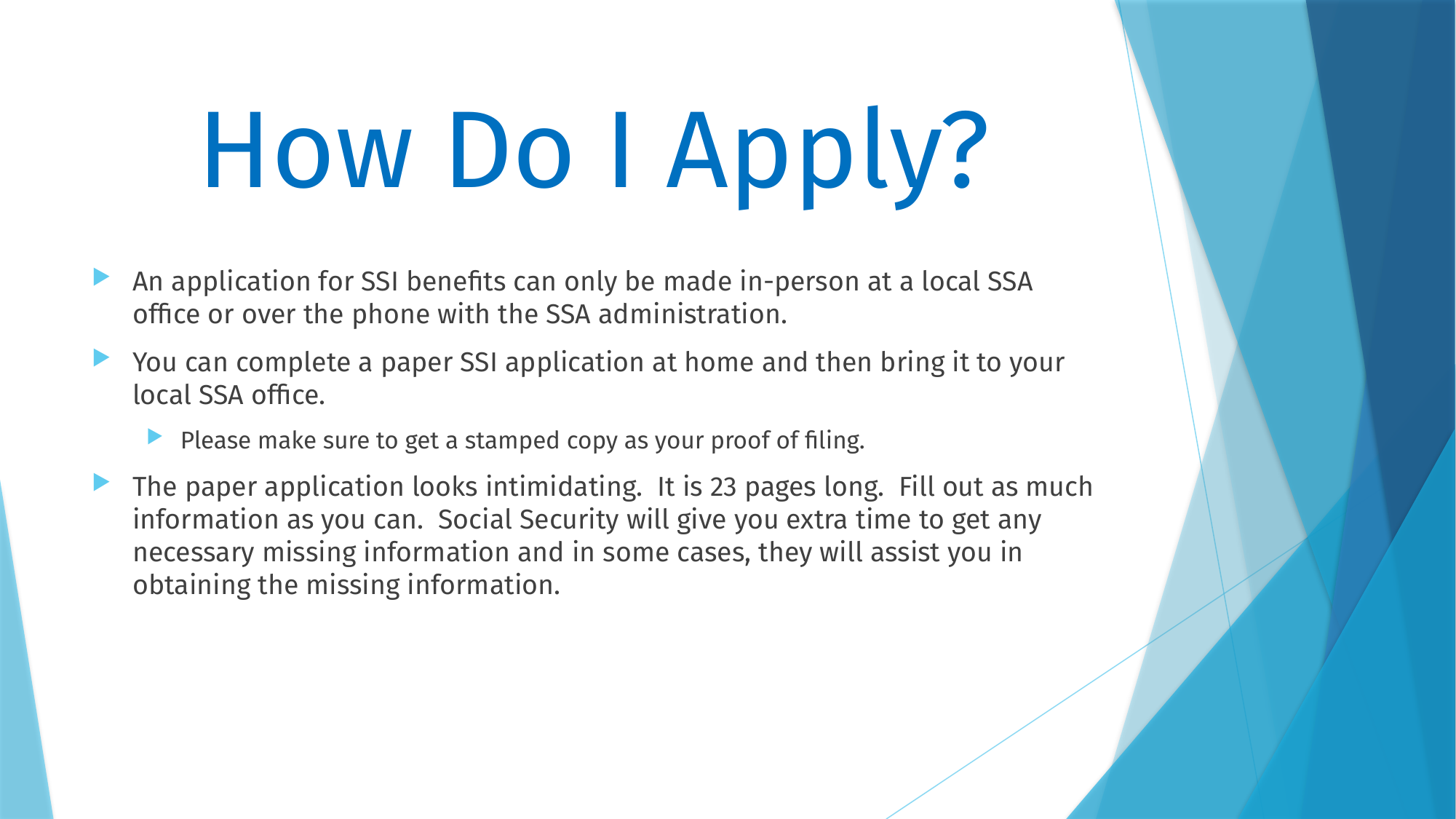

# How Do I Apply?
An application for SSI benefits can only be made in-person at a local SSA office or over the phone with the SSA administration.
You can complete a paper SSI application at home and then bring it to your local SSA office.
Please make sure to get a stamped copy as your proof of filing.
The paper application looks intimidating.  It is 23 pages long.  Fill out as much information as you can.  Social Security will give you extra time to get any necessary missing information and in some cases, they will assist you in obtaining the missing information.